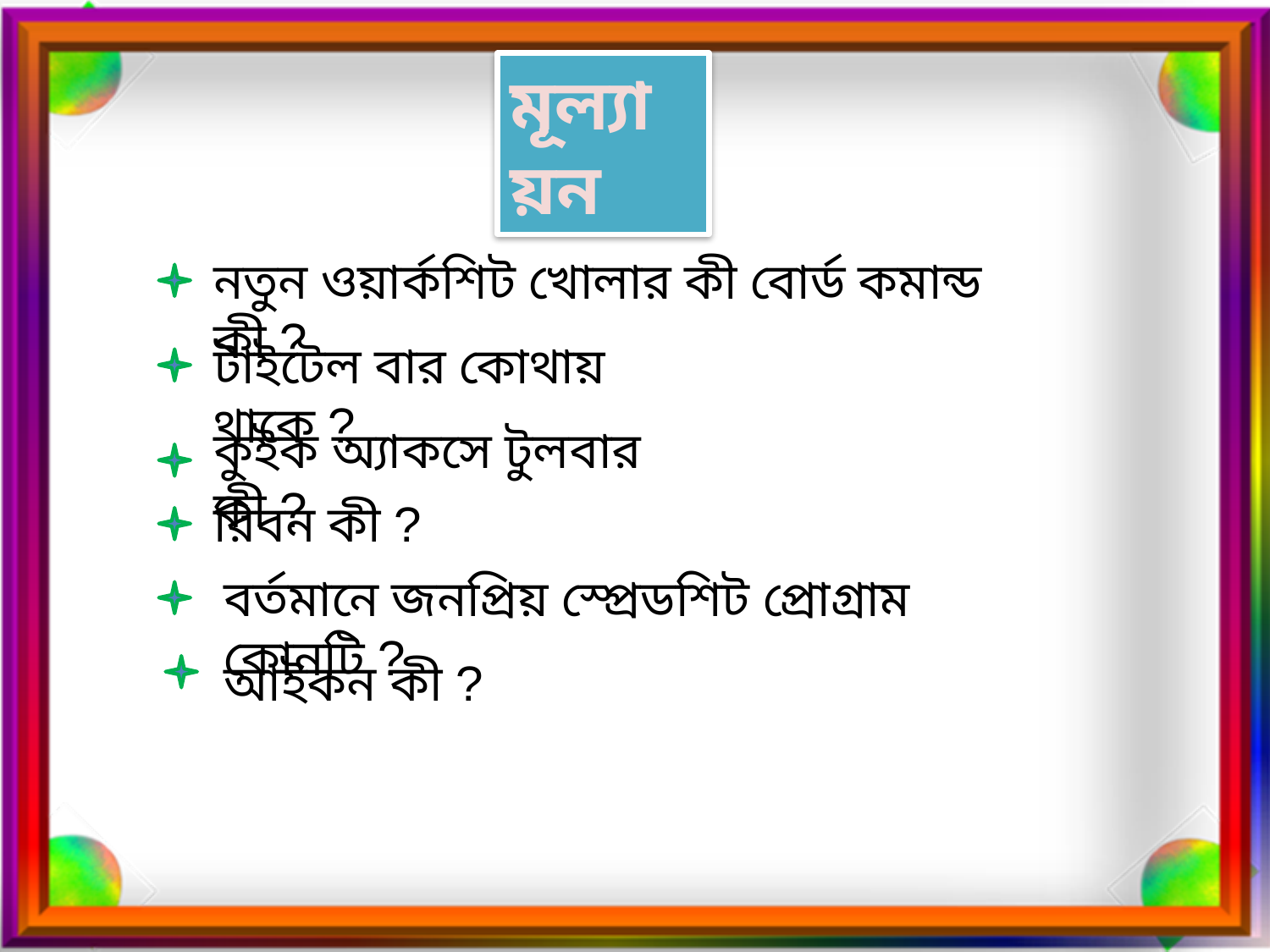

মূল্যায়ন
নতুন ওয়ার্কশিট খোলার কী বোর্ড কমান্ড কী ?

টাইটেল বার কোথায় থাকে ?

কুইক অ্যাকসে টুলবার কী ?

রিবন কী ?

বর্তমানে জনপ্রিয় স্প্রেডশিট প্রোগ্রাম কোনটি ?

আইকন কী ?